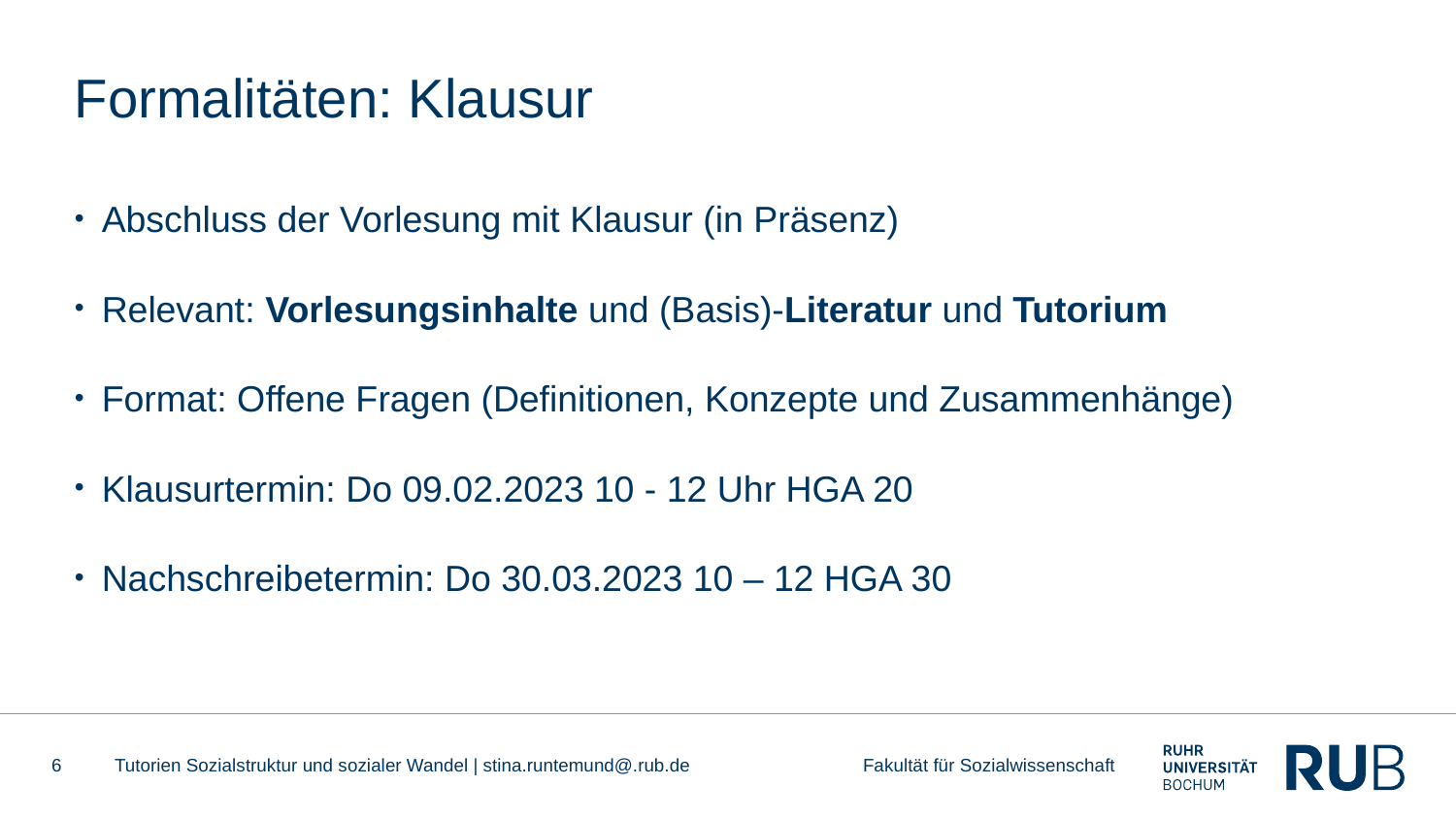

# Formalitäten: Klausur
Abschluss der Vorlesung mit Klausur (in Präsenz)
Relevant: Vorlesungsinhalte und (Basis)-Literatur und Tutorium
Format: Offene Fragen (Definitionen, Konzepte und Zusammenhänge)
Klausurtermin: Do 09.02.2023 10 - 12 Uhr HGA 20
Nachschreibetermin: Do 30.03.2023 10 – 12 HGA 30

6
Tutorien Sozialstruktur und sozialer Wandel | stina.runtemund@.rub.de                                  Fakultät für Sozialwissenschaft